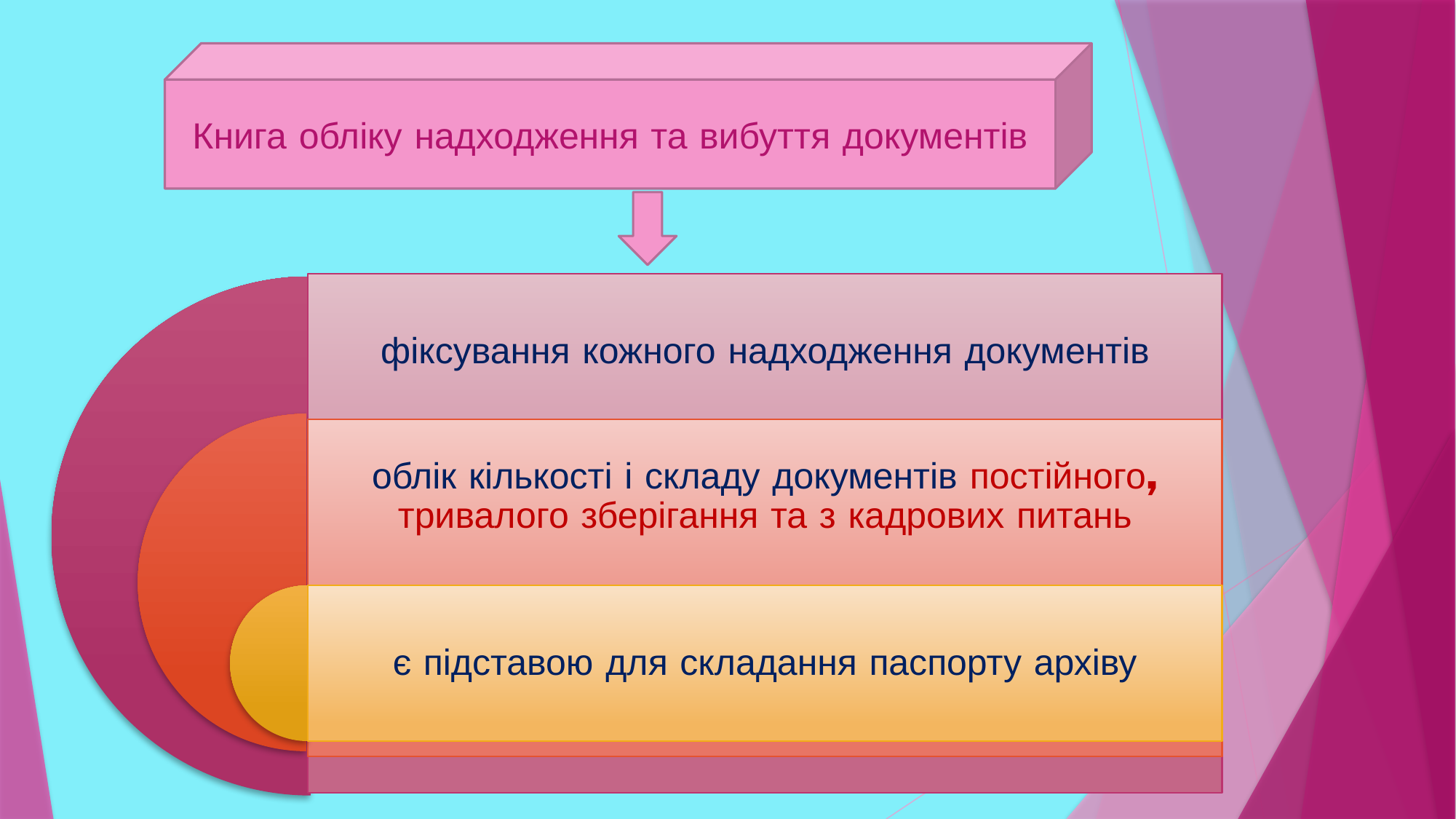

Книга обліку надходження та вибуття документів

фіксування кожного надходження документів
облік кількості і складу документів постійного, тривалого зберігання та з кадрових питань
є підставою для складання паспорту архіву